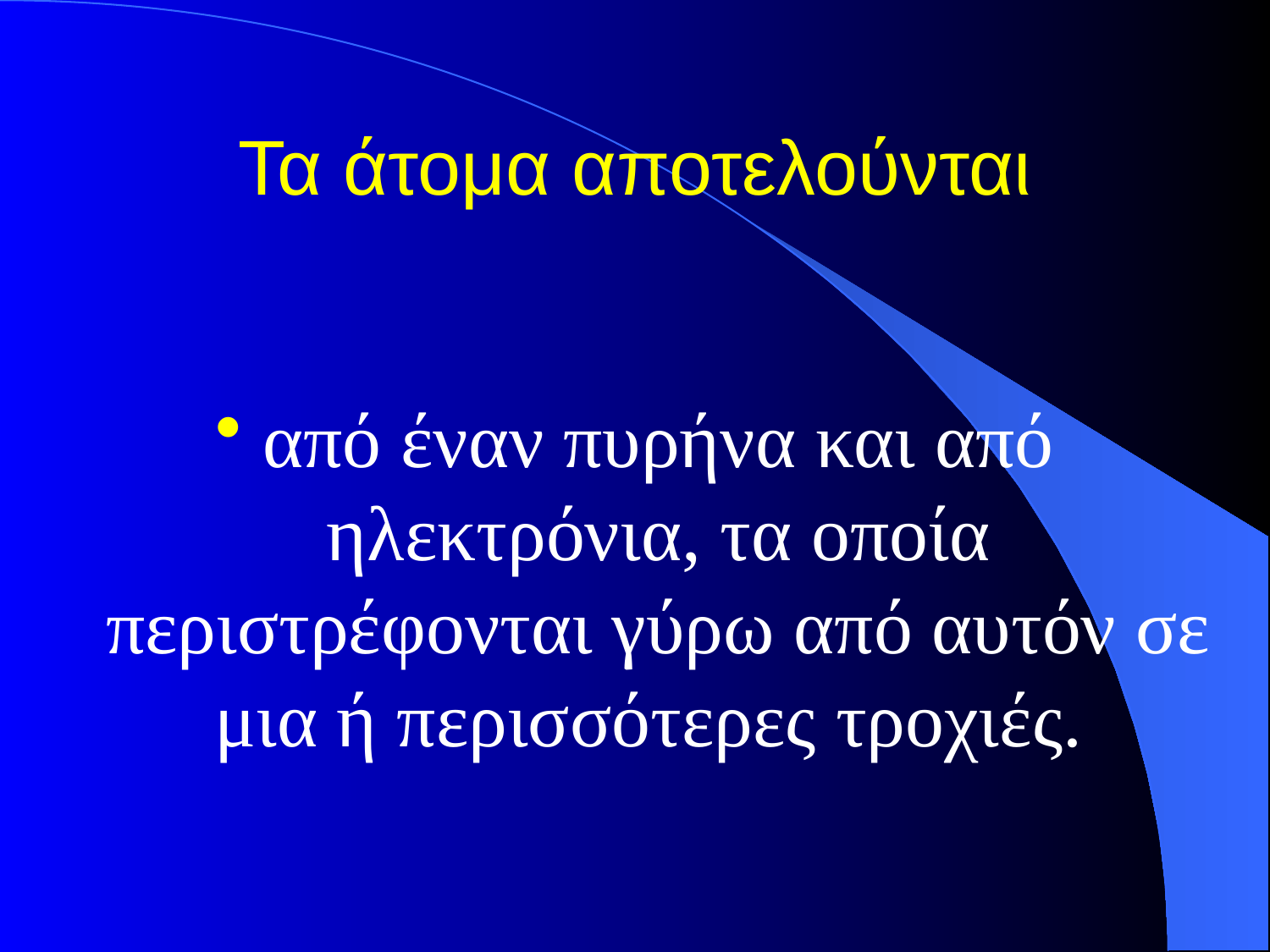

# Τα άτομα αποτελούνται

από έναν πυρήνα και από ηλεκτρόνια, τα οποία περιστρέφονται γύρω από αυτόν σε μια ή περισσότερες τροχιές.